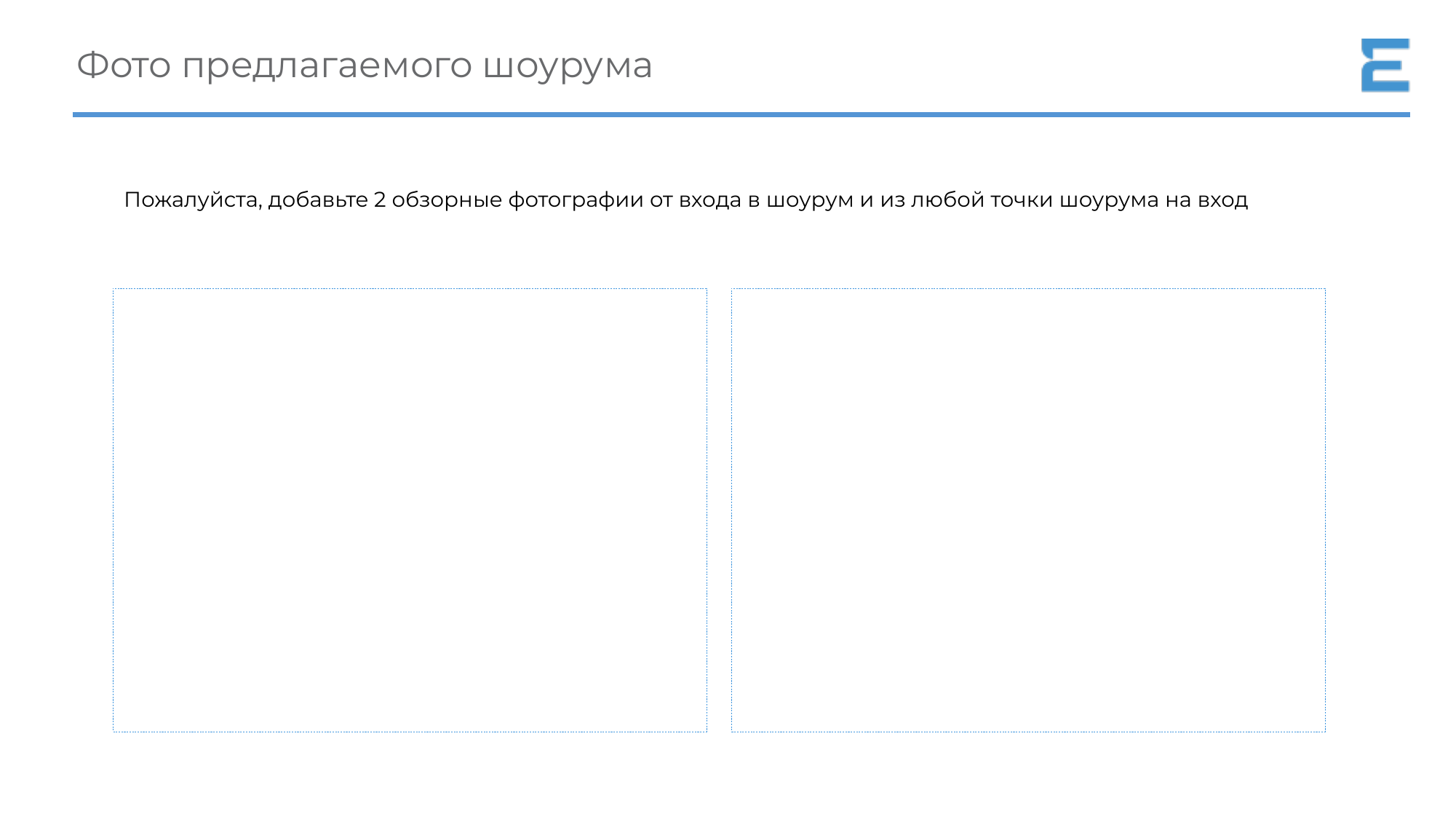

# Фото предлагаемого шоурума
Пожалуйста, добавьте 2 обзорные фотографии от входа в шоурум и из любой точки шоурума на вход